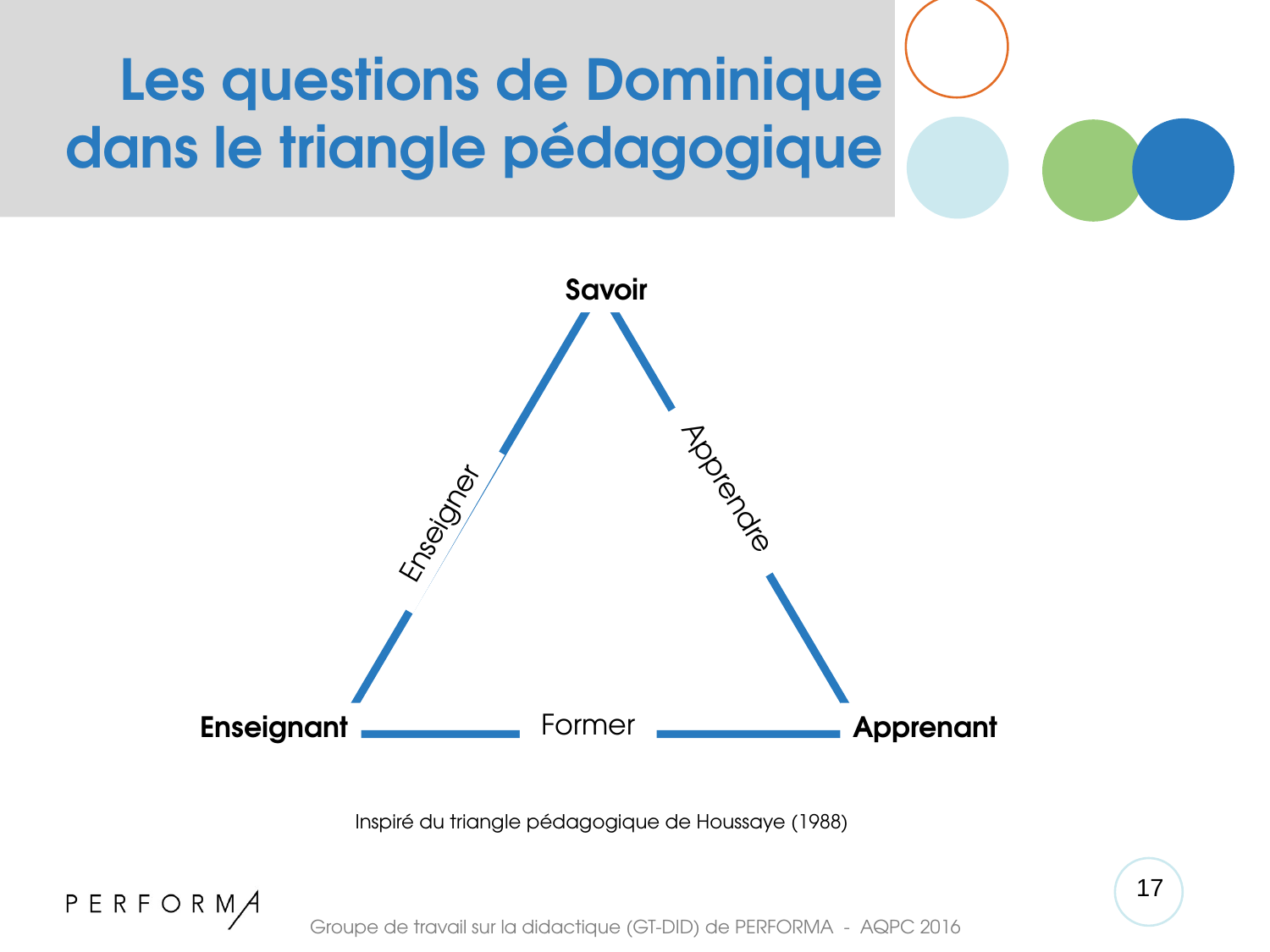

# Les questions de Dominique dans le triangle pédagogique
Savoir

Apprendre
Enseigner
Former
Enseignant
Apprenant
Inspiré du triangle pédagogique de Houssaye (1988)